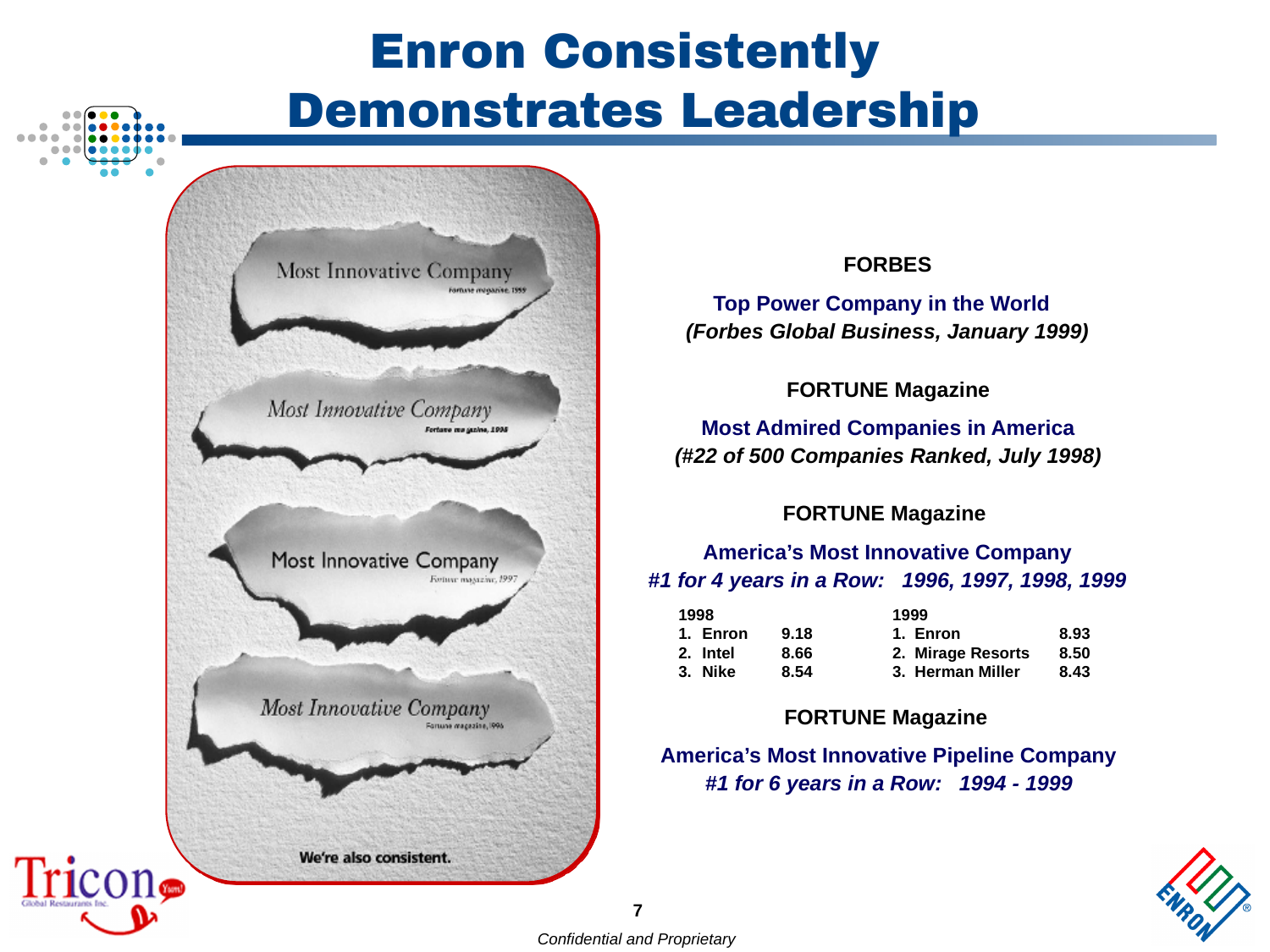

7
# Enron Consistently Demonstrates Leadership

FORBES
Top Power Company in the World
(Forbes Global Business, January 1999)
FORTUNE Magazine
Most Admired Companies in America
(#22 of 500 Companies Ranked, July 1998)
FORTUNE Magazine
America’s Most Innovative Company
#1 for 4 years in a Row:	1996, 1997, 1998, 1999

1998
1.	Enron	9.18
2.	Intel	8.66
3.	Nike	8.54
1999
1.  Enron	8.93
2.  Mirage Resorts	8.50
3.  Herman Miller	8.43
FORTUNE Magazine
America’s Most Innovative Pipeline Company
#1 for 6 years in a Row:	1994 - 1999